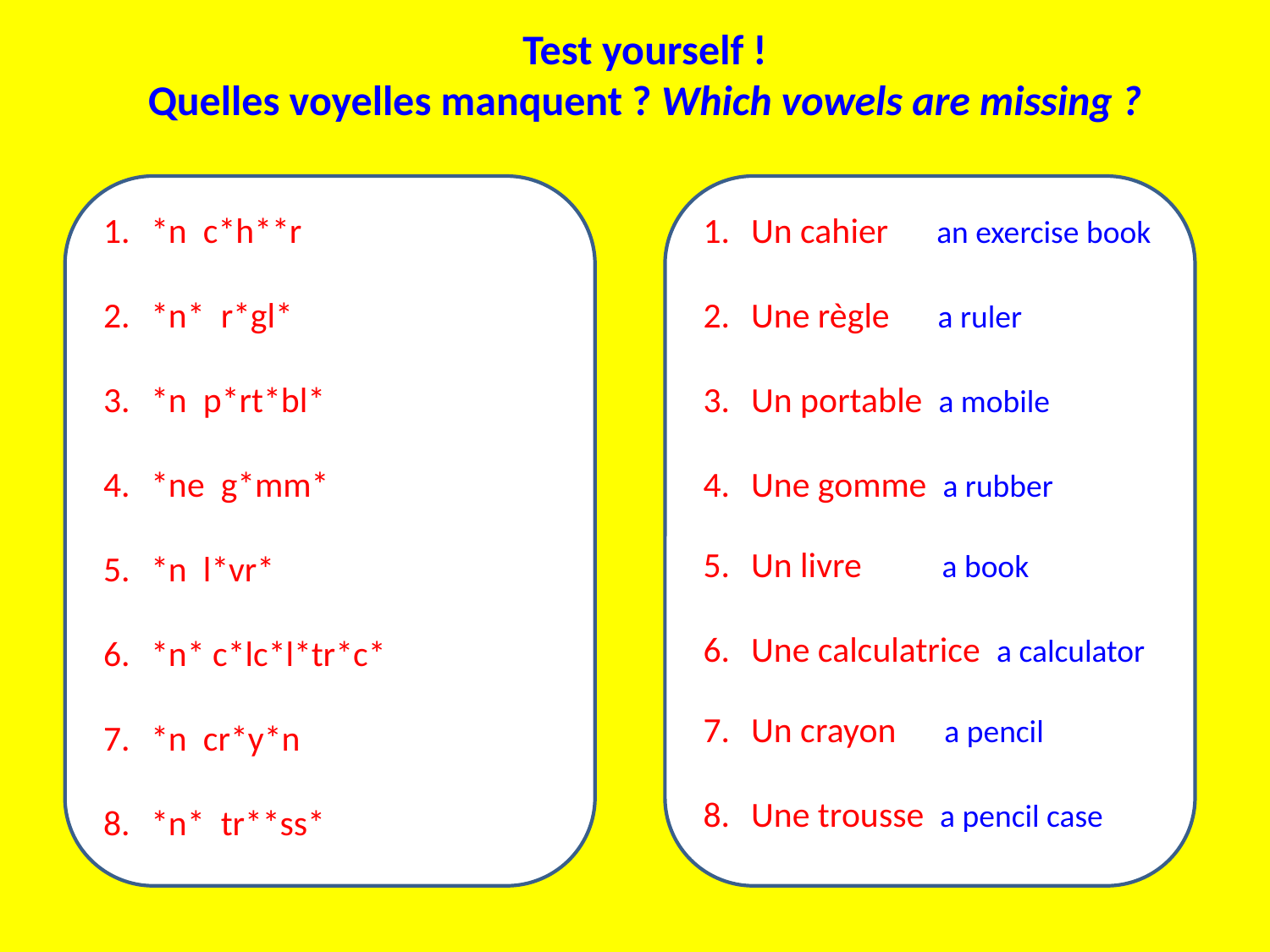

Test yourself !
Quelles voyelles manquent ? Which vowels are missing ?
*n  c*h**r

*n*  r*gl*

*n  p*rt*bl*

*ne  g*mm*

*n  l*vr*

*n* c*lc*l*tr*c*

*n  cr*y*n

*n*  tr**ss*

Un cahier      an exercise book

Une règle      a ruler

Un portable  a mobile

Une gomme  a rubber

Un livre          a book

Une calculatrice  a calculator

Un crayon      a pencil

Une trousse  a pencil case